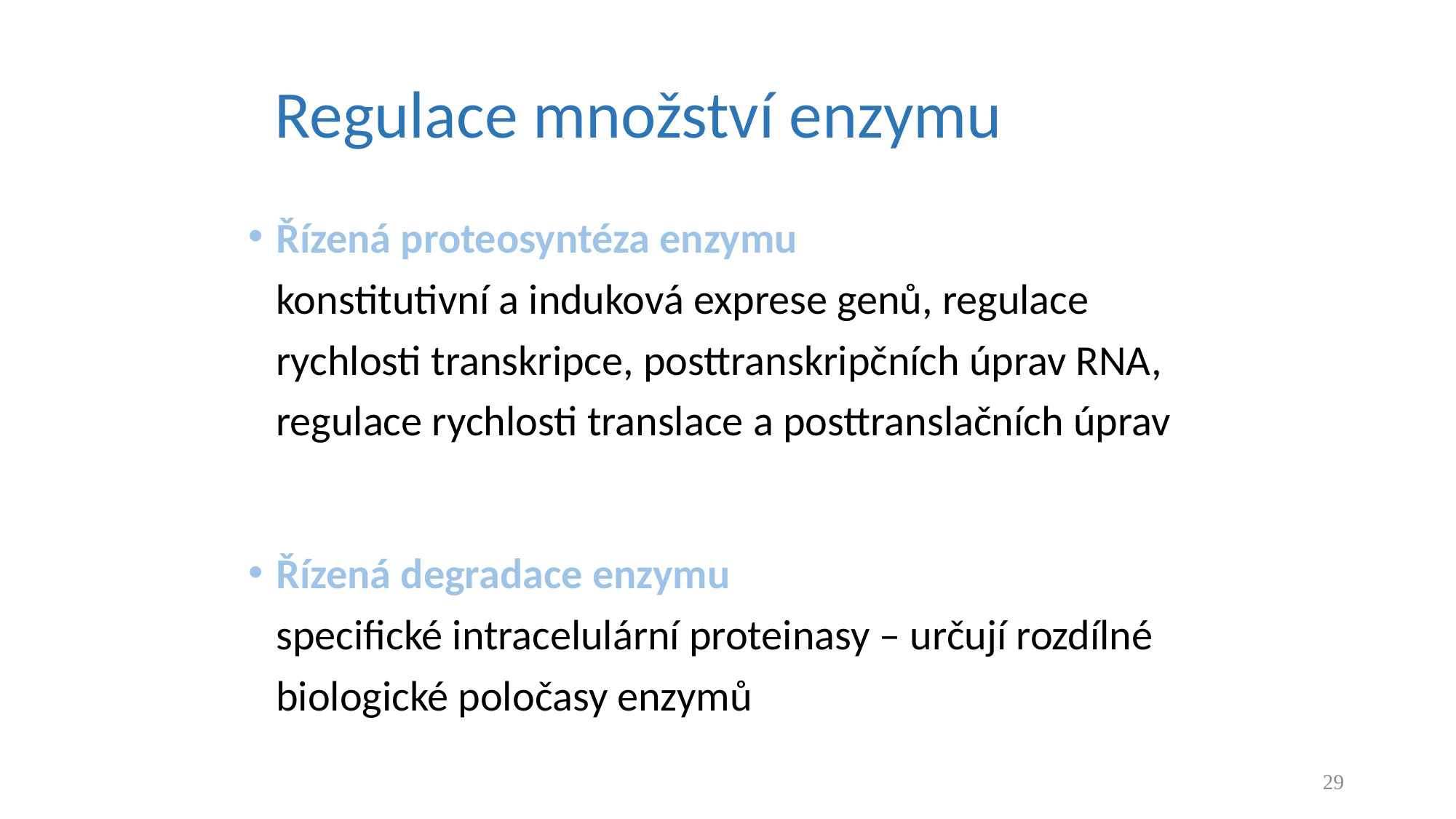

# Regulace množství enzymu
Řízená proteosyntéza enzymu                              konstitutivní a induková exprese genů, regulace rychlosti transkripce, posttranskripčních úprav RNA, regulace rychlosti translace a posttranslačních úprav

Řízená degradace enzymu                                         specifické intracelulární proteinasy – určují rozdílné biologické poločasy enzymů
29